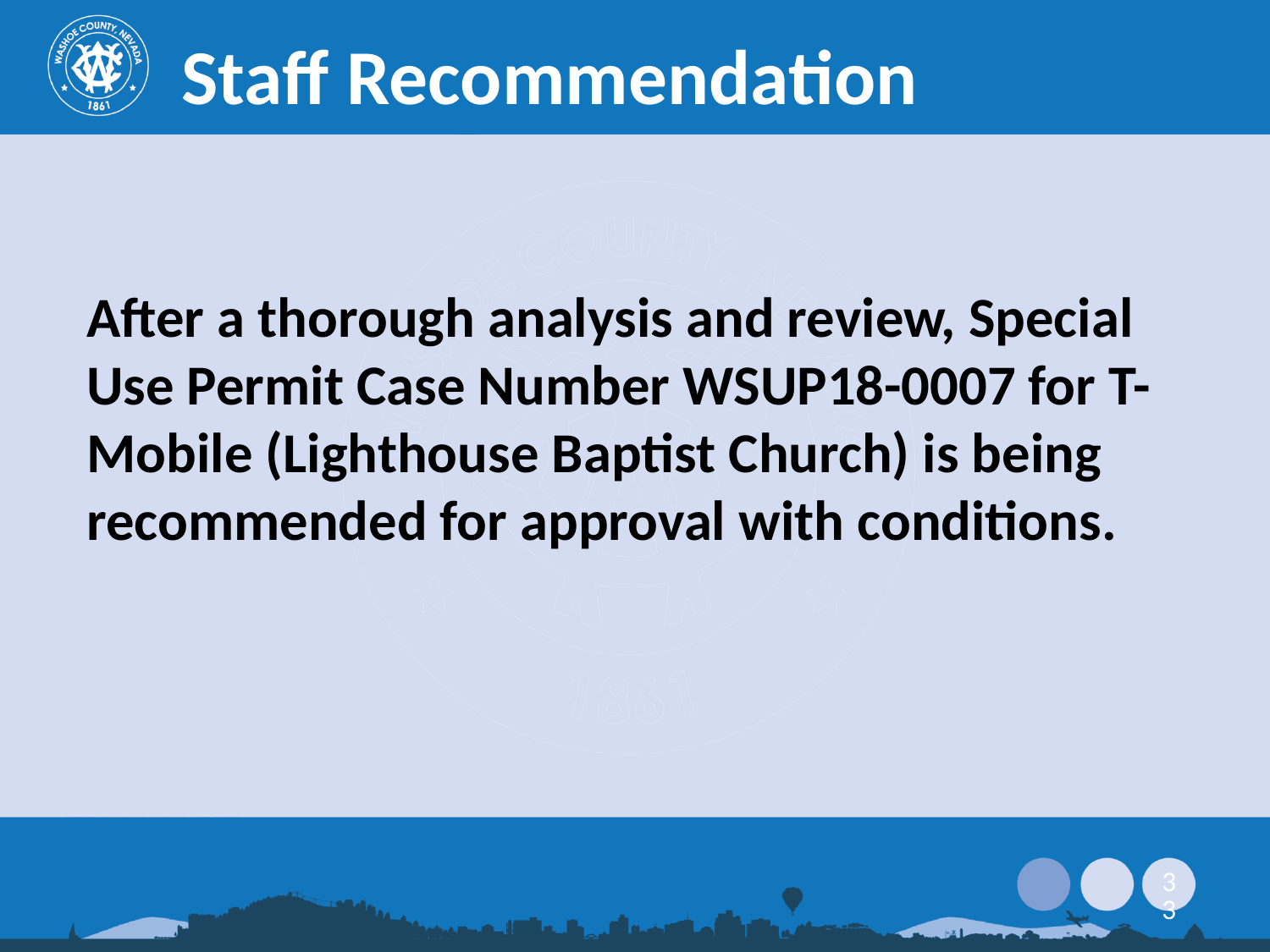

Staff Recommendation
After a thorough analysis and review, Special Use Permit Case Number WSUP18-0007 for T-Mobile (Lighthouse Baptist Church) is being recommended for approval with conditions.